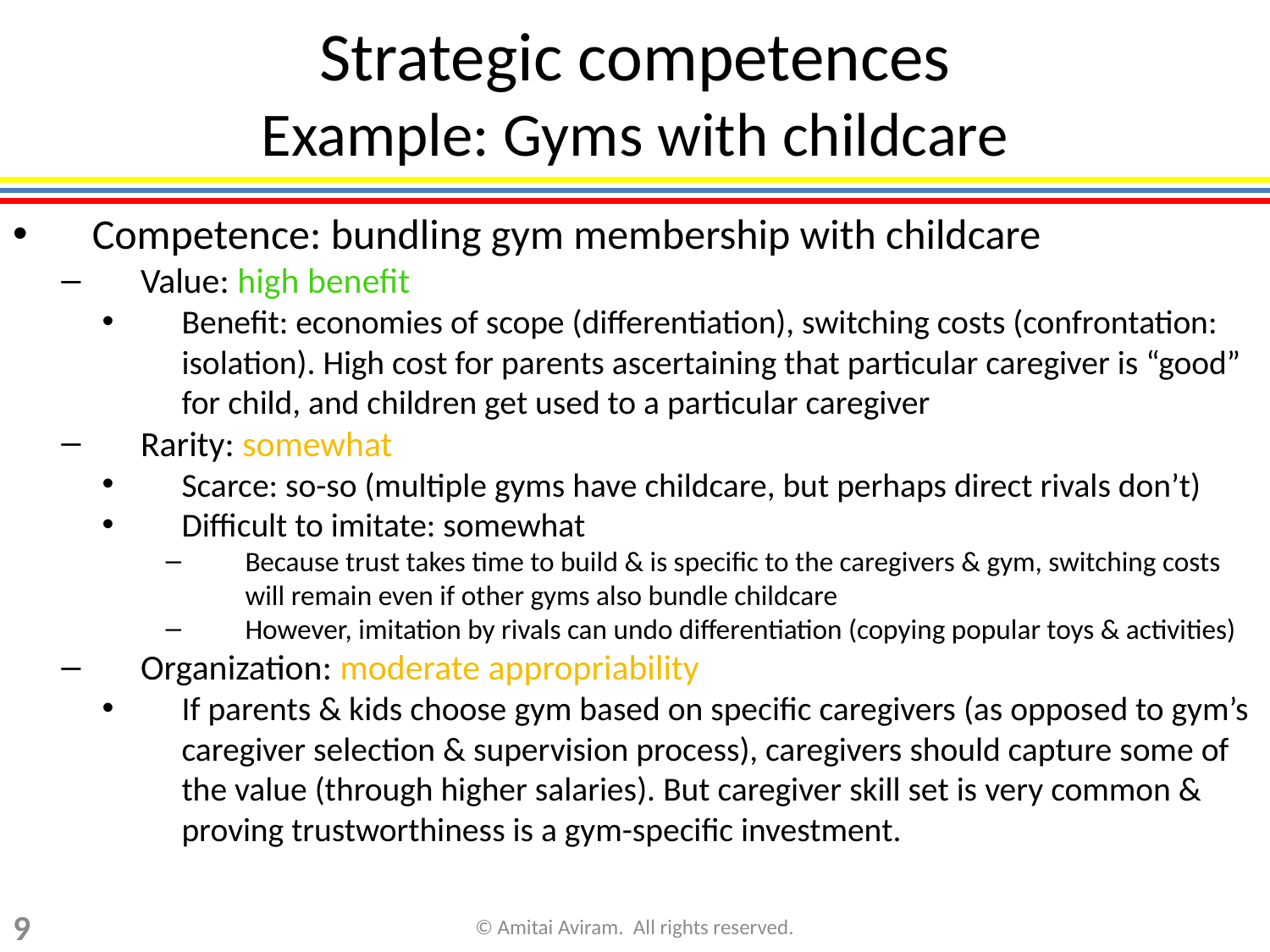

Strategic competences
Example: Gyms with childcare
Competence: bundling gym membership with childcare
Value: high benefit
Benefit: economies of scope (differentiation), switching costs (confrontation: isolation). High cost for parents ascertaining that particular caregiver is “good” for child, and children get used to a particular caregiver
Rarity: somewhat
Scarce: so-so (multiple gyms have childcare, but perhaps direct rivals don’t)
Difficult to imitate: somewhat
Because trust takes time to build & is specific to the caregivers & gym, switching costs will remain even if other gyms also bundle childcare
However, imitation by rivals can undo differentiation (copying popular toys & activities)
Organization: moderate appropriability
If parents & kids choose gym based on specific caregivers (as opposed to gym’s caregiver selection & supervision process), caregivers should capture some of the value (through higher salaries). But caregiver skill set is very common & proving trustworthiness is a gym-specific investment.
9
© Amitai Aviram.  All rights reserved.